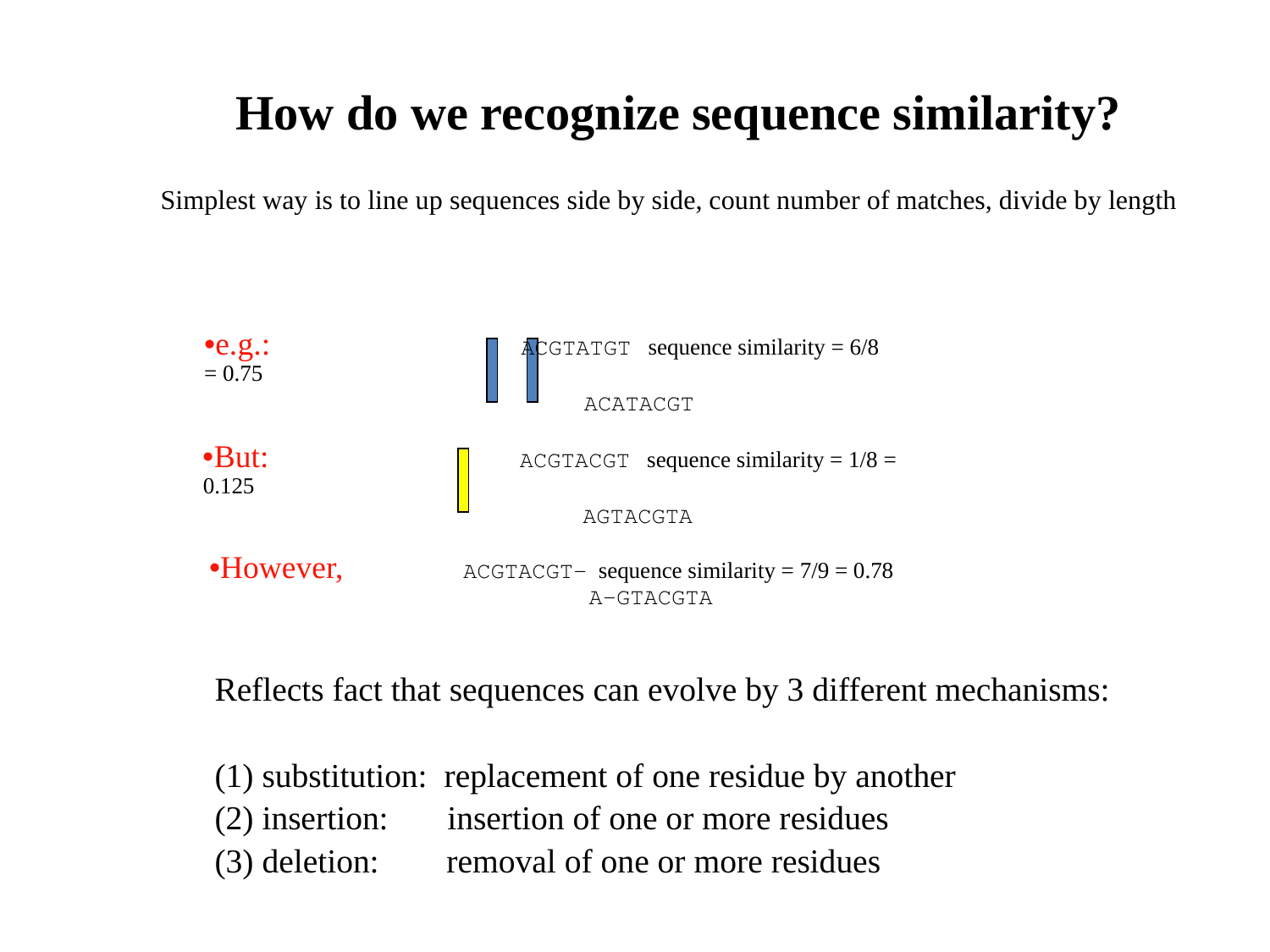

How do we recognize sequence similarity?
	Simplest way is to line up sequences side by side, count number of matches, divide by length

e.g.:		           ACGTATGT   sequence similarity = 6/8 = 0.75
		                      ACATACGT

But:		           ACGTACGT   sequence similarity = 1/8 = 0.125
		                      AGTACGTA

However,	ACGTACGT-  sequence similarity = 7/9 = 0.78 		                      A-GTACGTA
Reflects fact that sequences can evolve by 3 different mechanisms:

(1) substitution:  replacement of one residue by another
(2) insertion:       insertion of one or more residues
(3) deletion:        removal of one or more residues